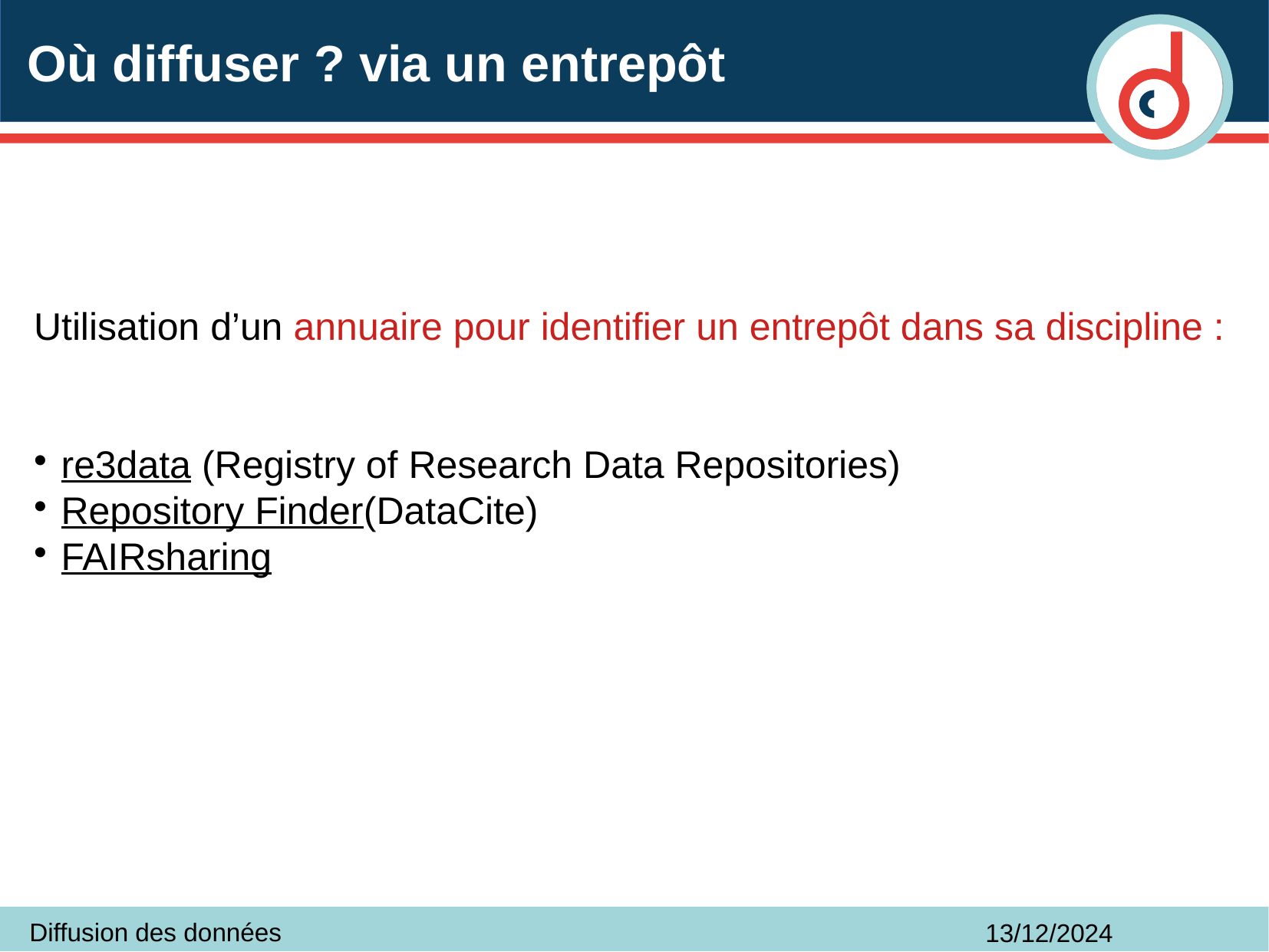

# Où diffuser ? via un entrepôt

Utilisation d’un annuaire pour identifier un entrepôt dans sa discipline :
re3data (Registry of Research Data Repositories)
Repository Finder(DataCite)
FAIRsharing

Diffusion des données
13/12/2024